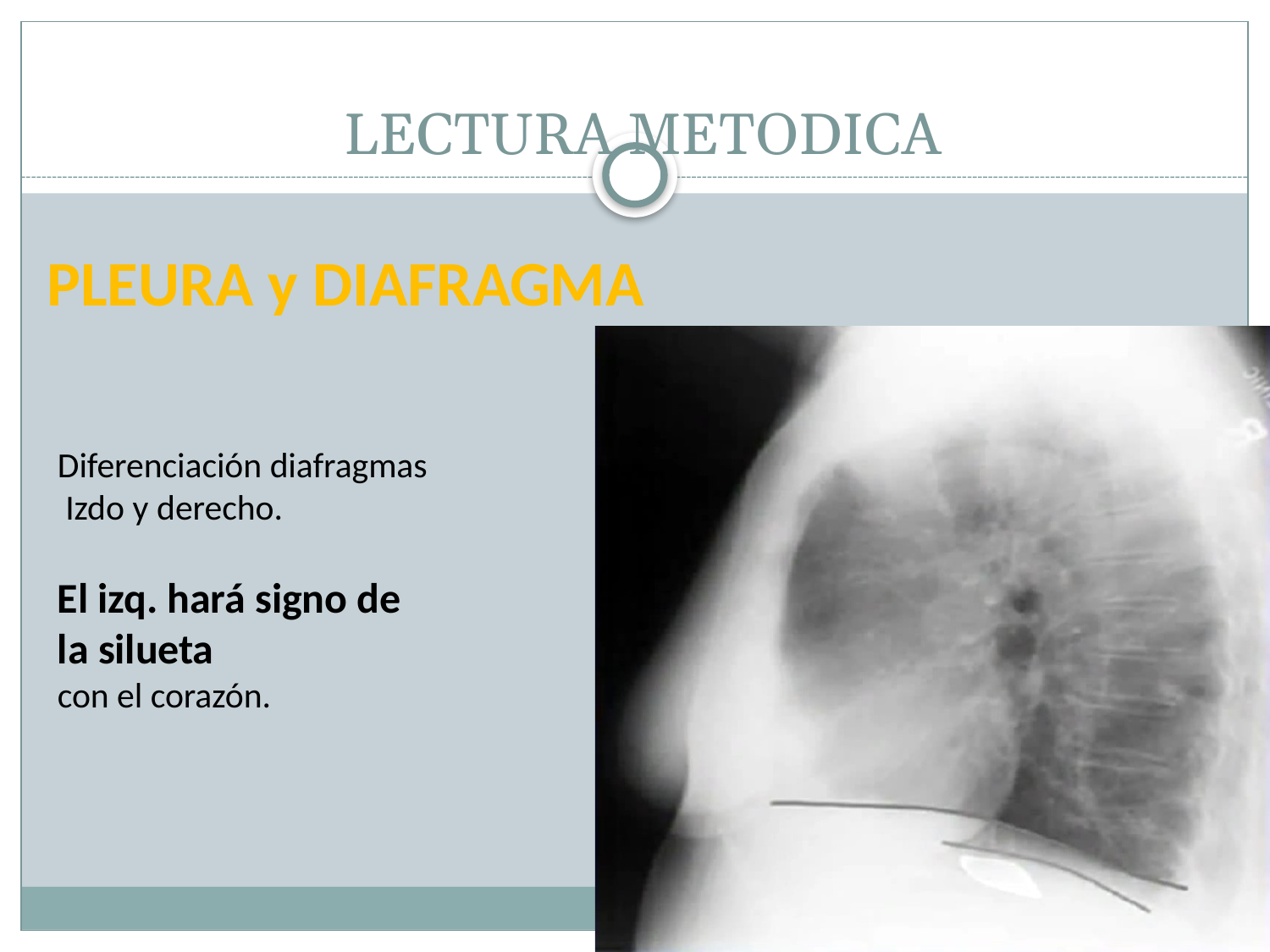

# LECTURA METODICA
PLEURA y DIAFRAGMA

Diferenciación diafragmas  Izdo y derecho.

El izq. hará signo de la silueta
con el corazón.